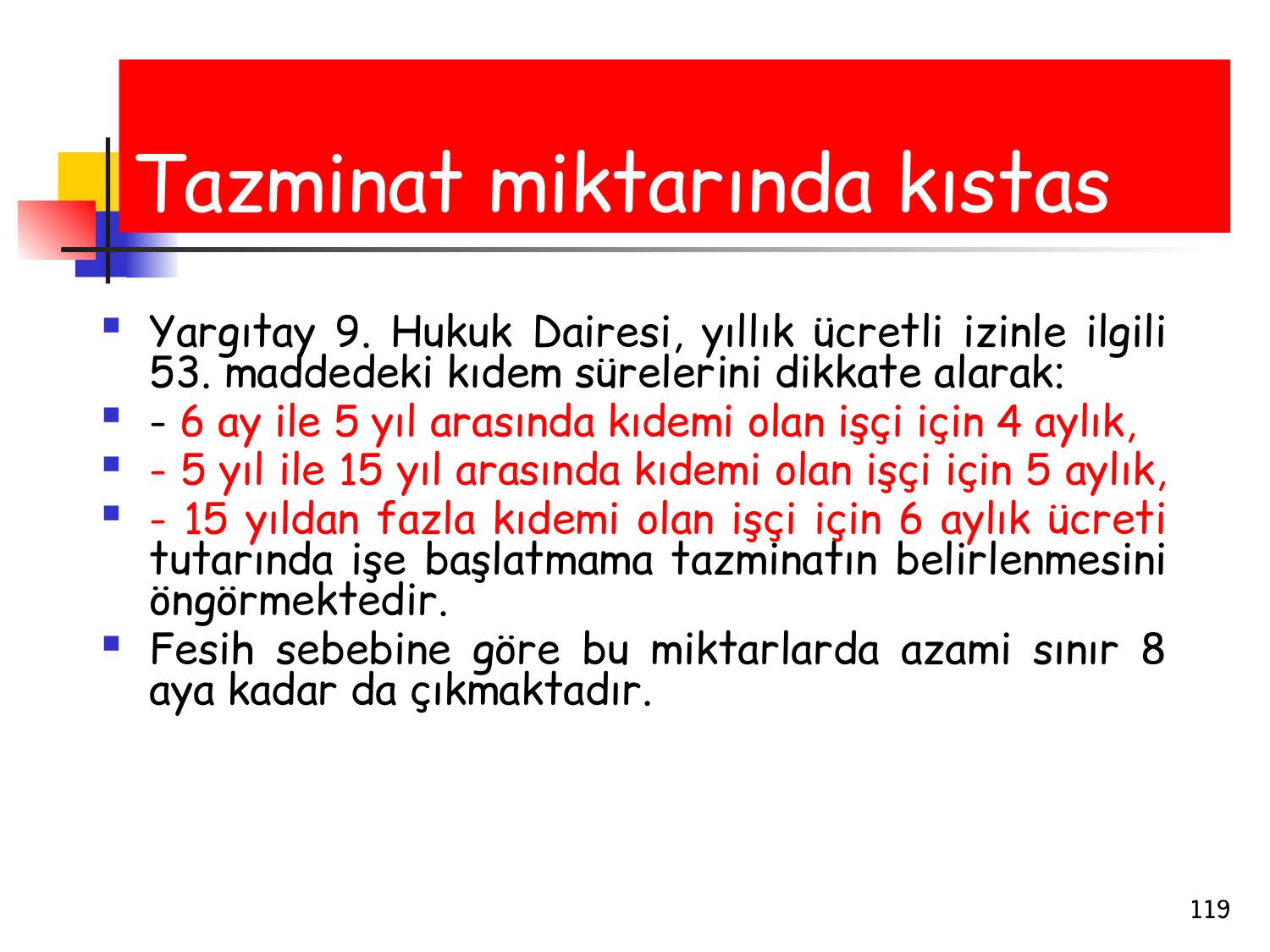

# Tazminat miktarında kıstas
Yargıtay 9. Hukuk Dairesi, yıllık ücretli izinle ilgili 53. maddedeki kıdem sürelerini dikkate alarak:
- 6 ay ile 5 yıl arasında kıdemi olan işçi için 4 aylık,
- 5 yıl ile 15 yıl arasında kıdemi olan işçi için 5 aylık,
- 15 yıldan fazla kıdemi olan işçi için 6 aylık ücreti tutarında işe başlatmama tazminatın belirlenmesini öngörmektedir.
Fesih sebebine göre bu miktarlarda azami sınır 8 aya kadar da çıkmaktadır.
119